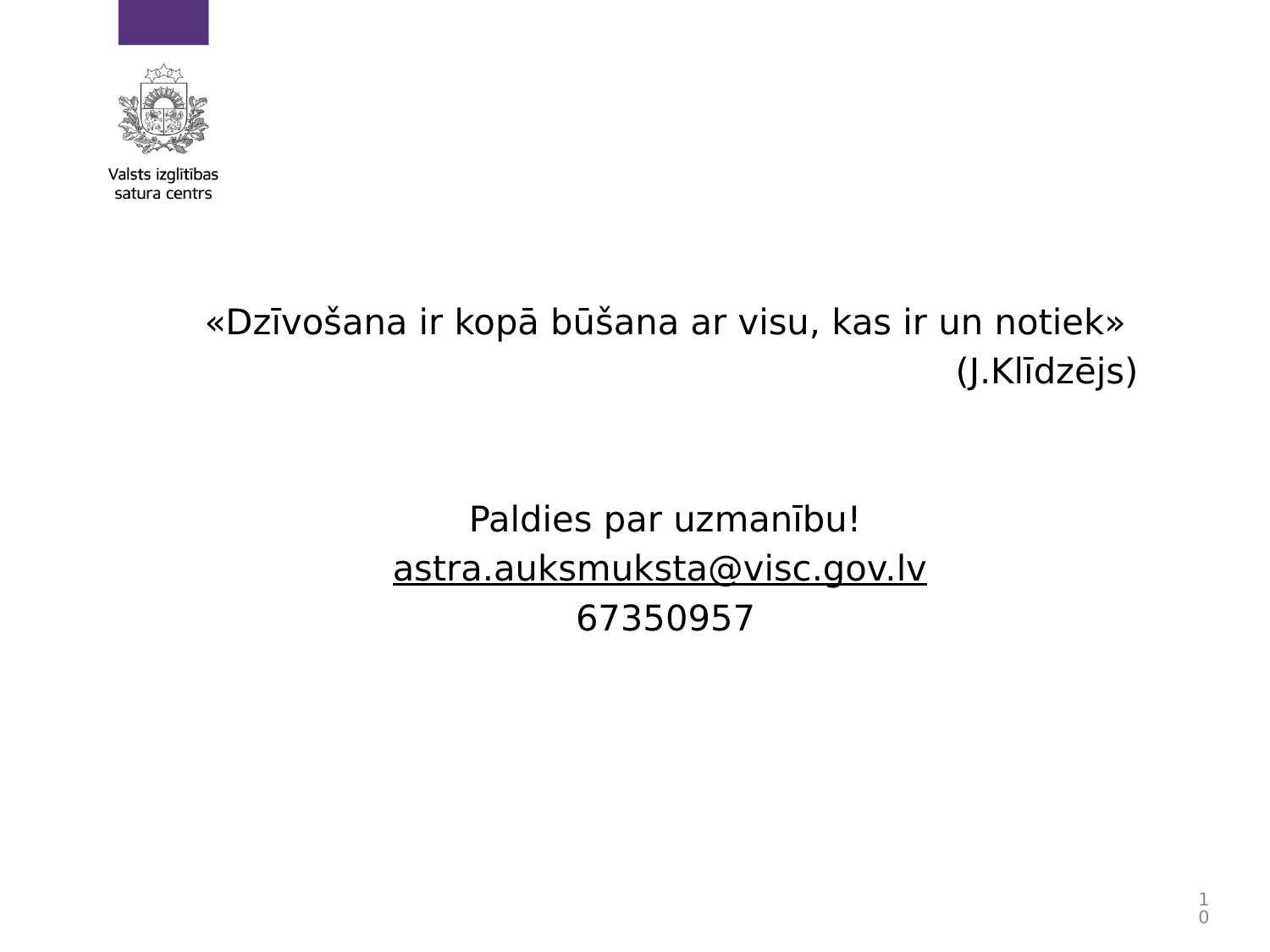

#

«Dzīvošana ir kopā būšana ar visu, kas ir un notiek»
                                                                    (J.Klīdzējs)

Paldies par uzmanību!
astra.auksmuksta@visc.gov.lv
67350957

10